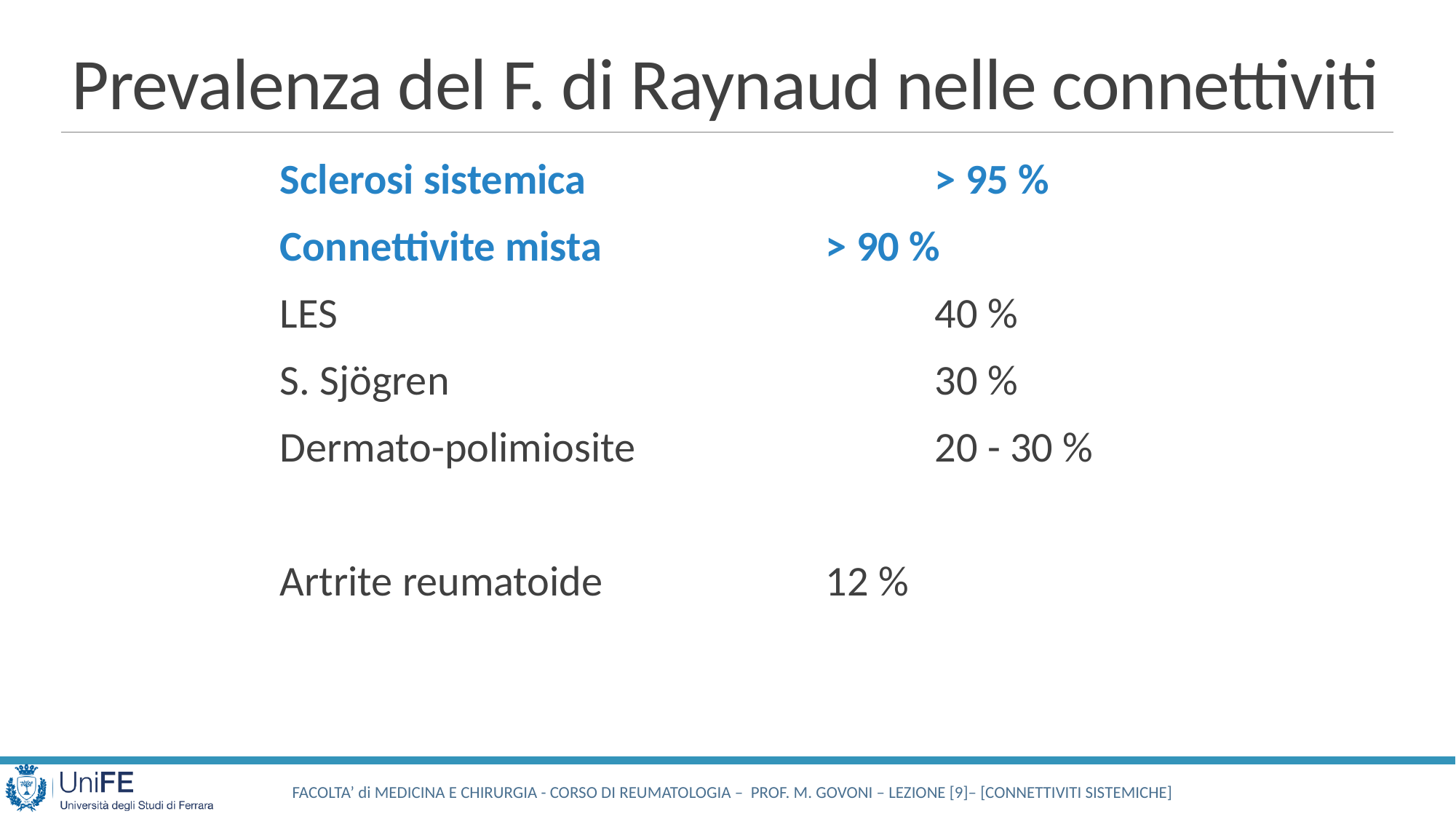

# Prevalenza del F. di Raynaud nelle connettiviti
Sclerosi sistemica				> 95 %
Connettivite mista			> 90 %
LES					 	40 %
S. Sjögren					30 %
Dermato-polimiosite			20 - 30 %

Artrite reumatoide			12 %